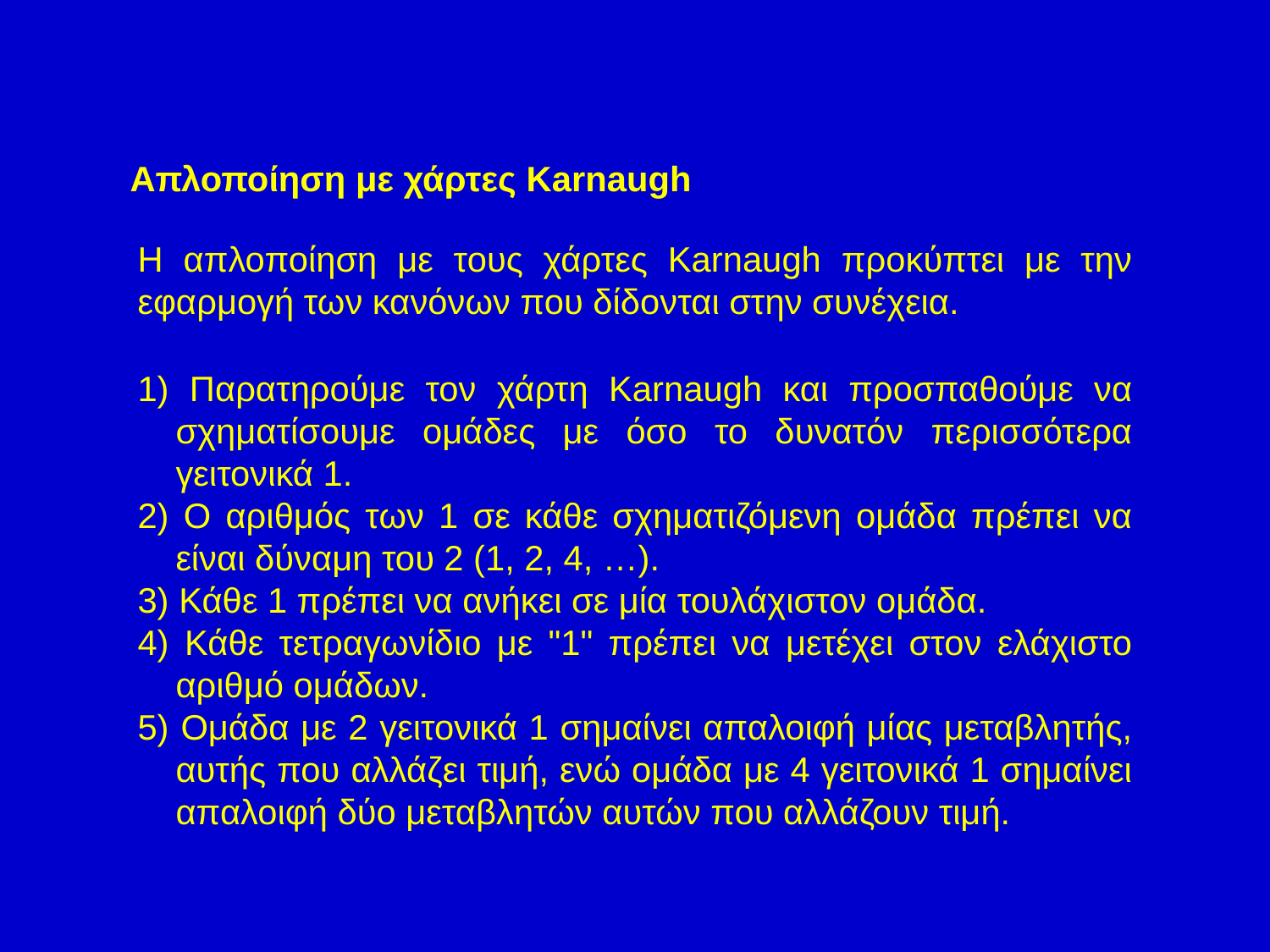

Απλοποίηση με χάρτες Karnaugh
Η απλοποίηση με τους χάρτες Karnaugh προκύπτει με την εφαρμογή των κανόνων που δίδονται στην συνέχεια.
1) Παρατηρούμε τον χάρτη Karnaugh και προσπαθούμε να σχηματίσουμε ομάδες με όσο το δυνατόν περισσότερα γειτονικά 1.
2) Ο αριθμός των 1 σε κάθε σχηματιζόμενη ομάδα πρέπει να είναι δύναμη του 2 (1, 2, 4, …).
3) Κάθε 1 πρέπει να ανήκει σε μία τουλάχιστον ομάδα.
4) Κάθε τετραγωνίδιο με "1" πρέπει να μετέχει στον ελάχιστο αριθμό ομάδων.
5) Ομάδα με 2 γειτονικά 1 σημαίνει απαλοιφή μίας μεταβλητής, αυτής που αλλάζει τιμή, ενώ ομάδα με 4 γειτονικά 1 σημαίνει απαλοιφή δύο μεταβλητών αυτών που αλλάζουν τιμή.